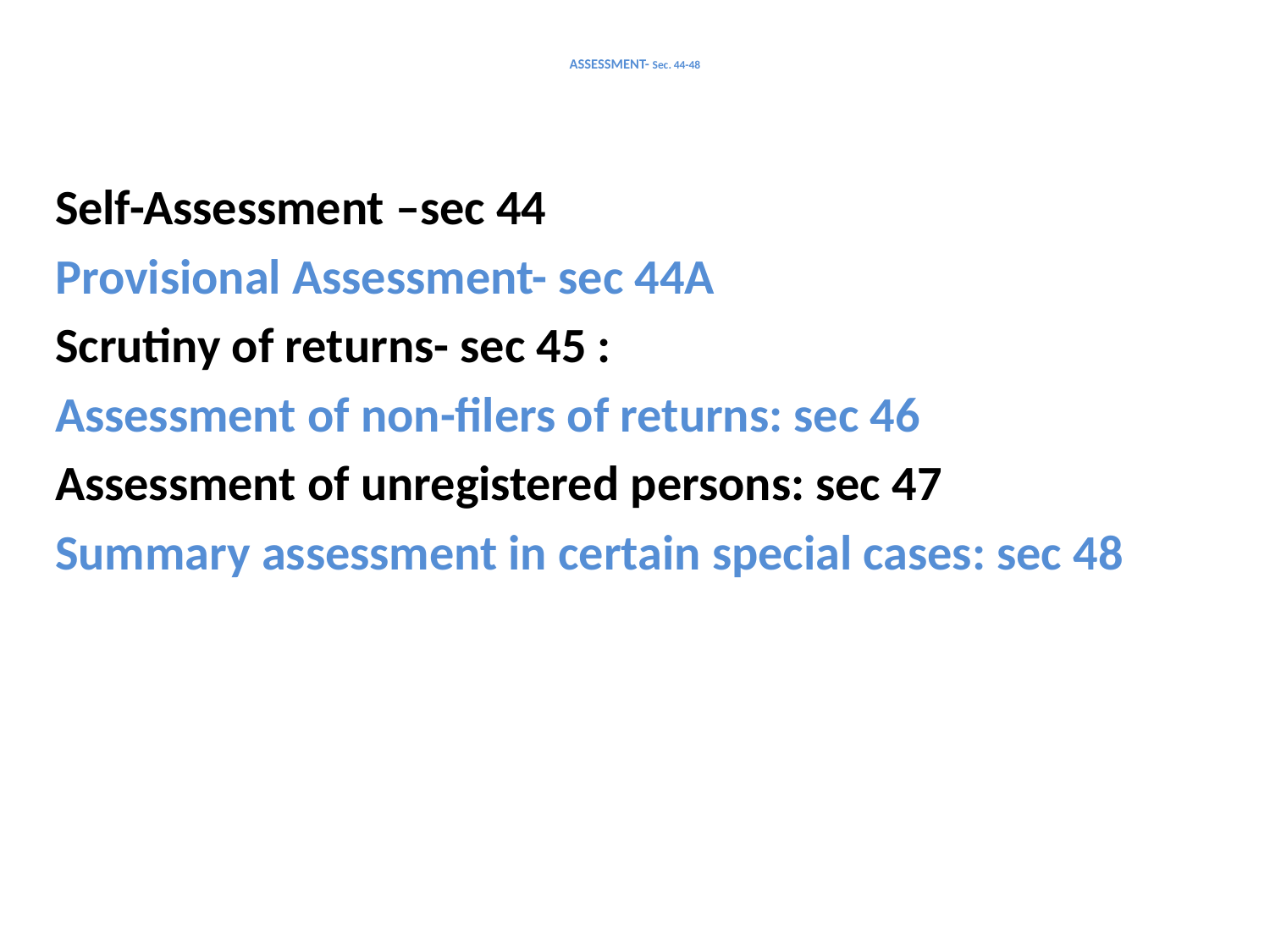

# ASSESSMENT- Sec. 44-48
Self-Assessment –sec 44
Provisional Assessment- sec 44A
Scrutiny of returns- sec 45 :
Assessment of non-filers of returns: sec 46
Assessment of unregistered persons: sec 47
Summary assessment in certain special cases: sec 48